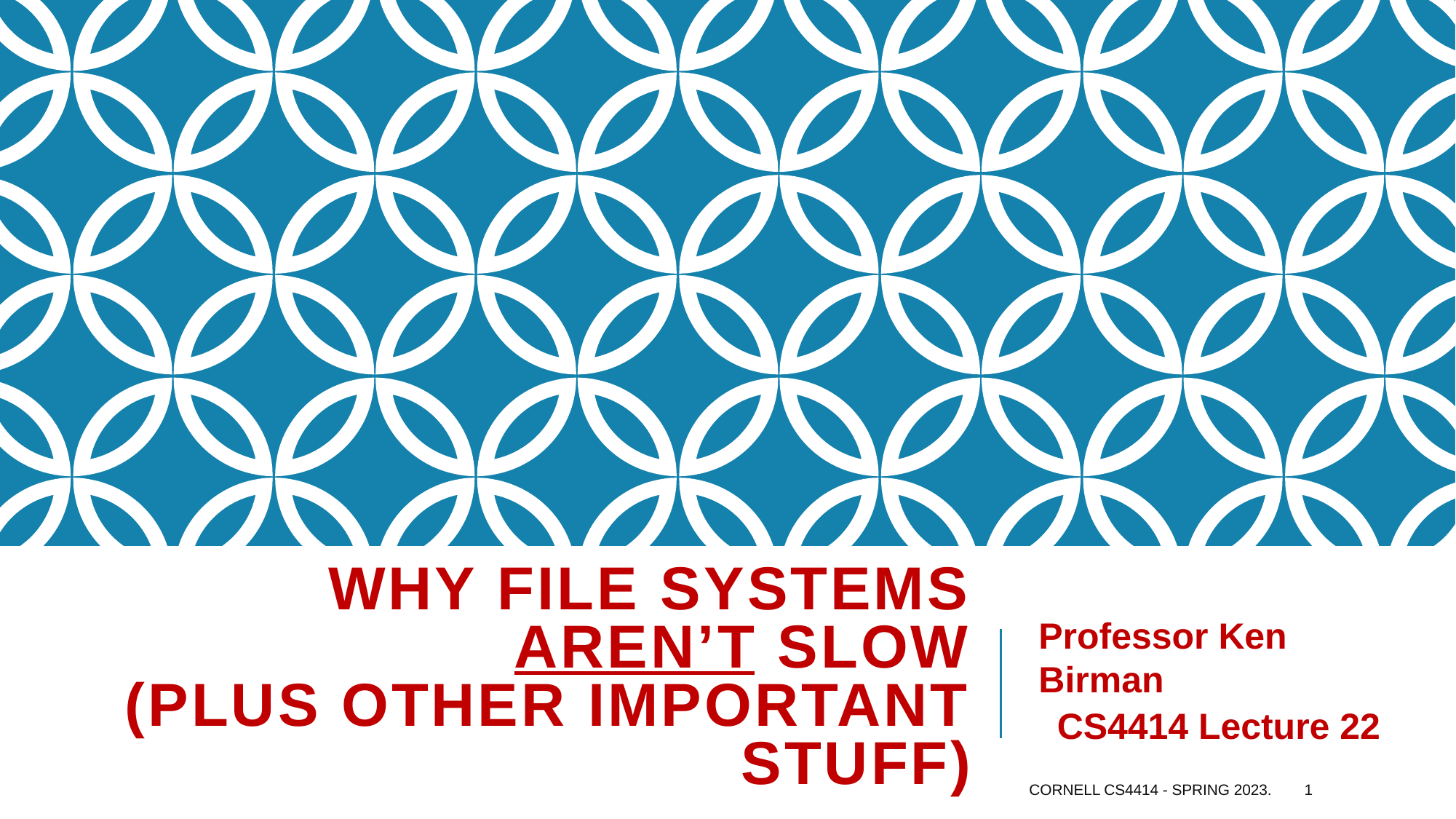

# Why file systems aren’t slow (Plus other important stuff)
Professor Ken Birman
CS4414 Lecture 22
Cornell CS4414 - Spring 2023.
1